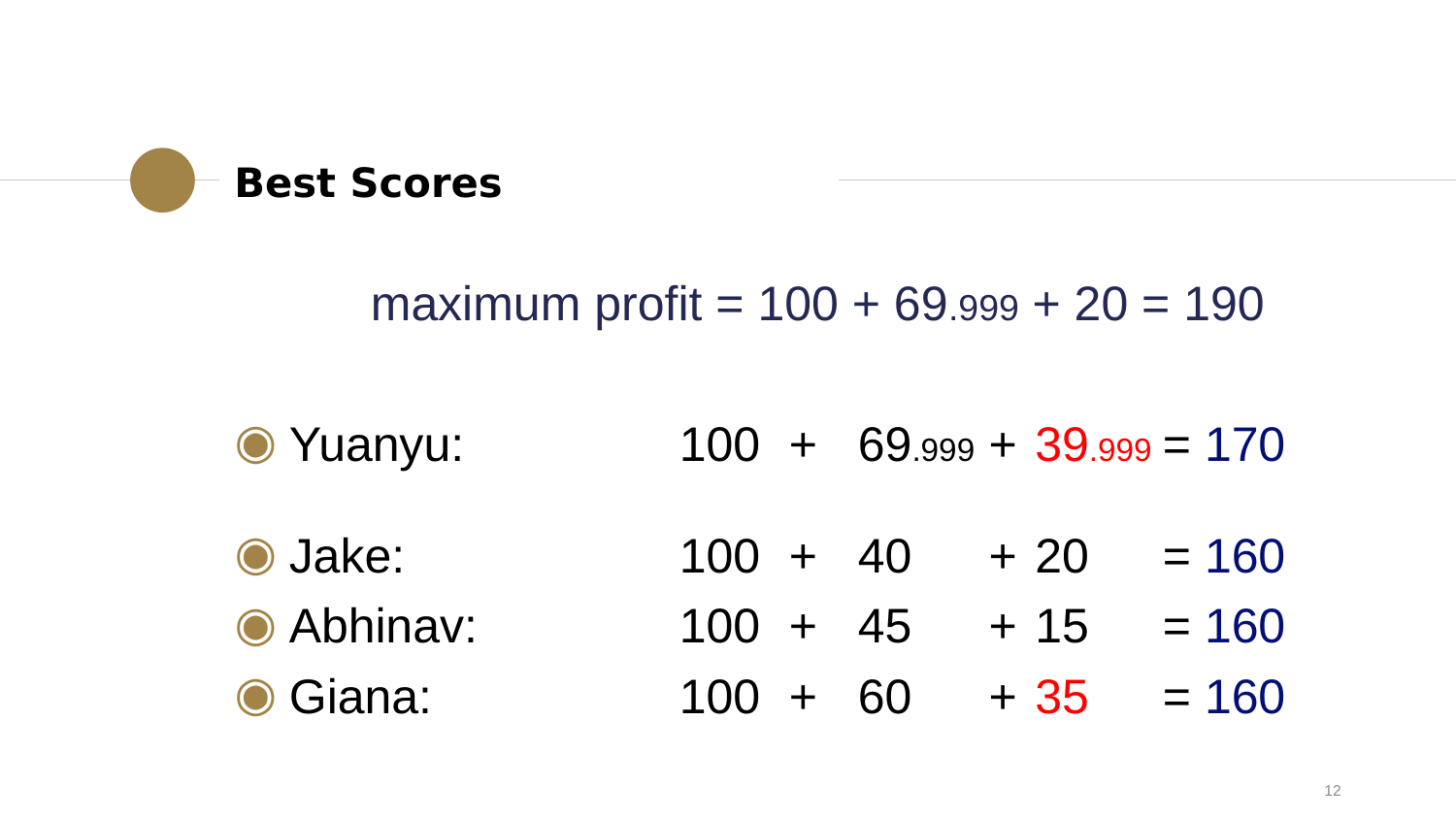

Best Scores
 	      maximum profit = 100 + 69.999 + 20 = 190

Yuanyu:	  	  100	+   69.999	+	39.999	= 170

Jake: 			  100	+   40	+	20	= 160
Abhinav: 			  100	+   45	+	15	= 160
Giana: 			  100	+   60	+	35	= 160

12